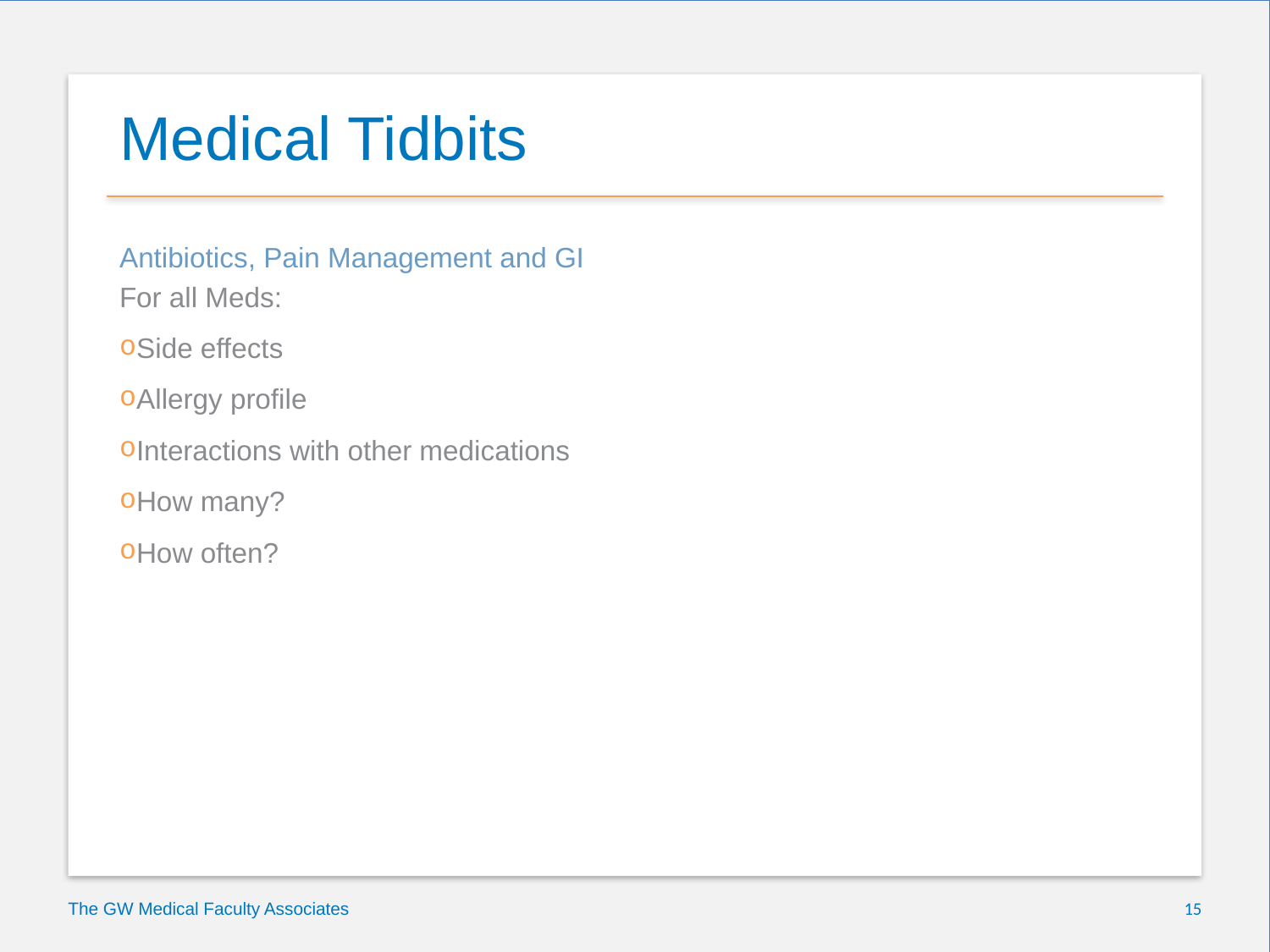

# Medical Tidbits
Antibiotics, Pain Management and GI
For all Meds:
Side effects
Allergy profile
Interactions with other medications
How many?
How often?

The GW Medical Faculty Associates
15